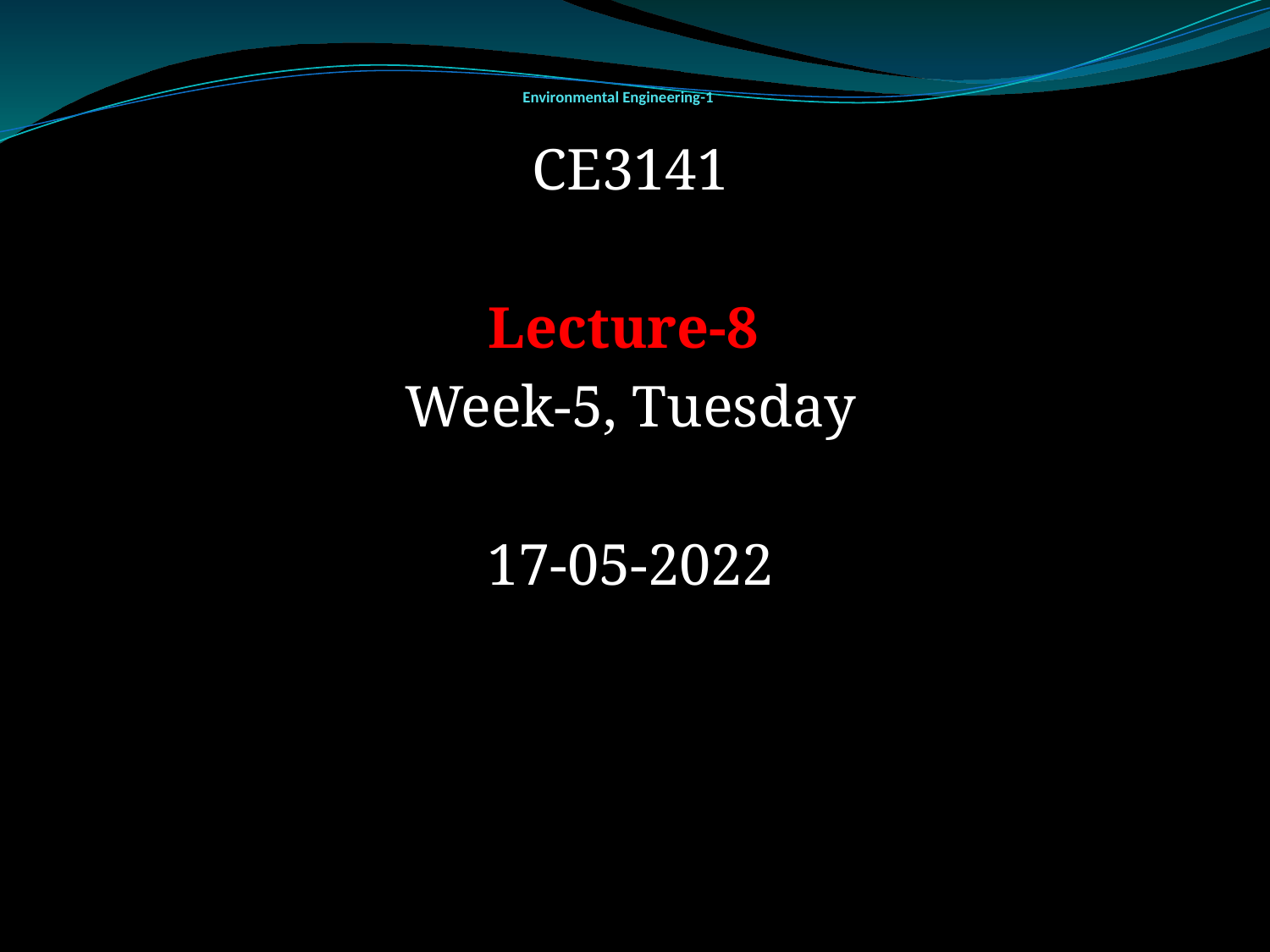

# Environmental Engineering-1
CE3141

Lecture-8
Week-5, Tuesday

17-05-2022